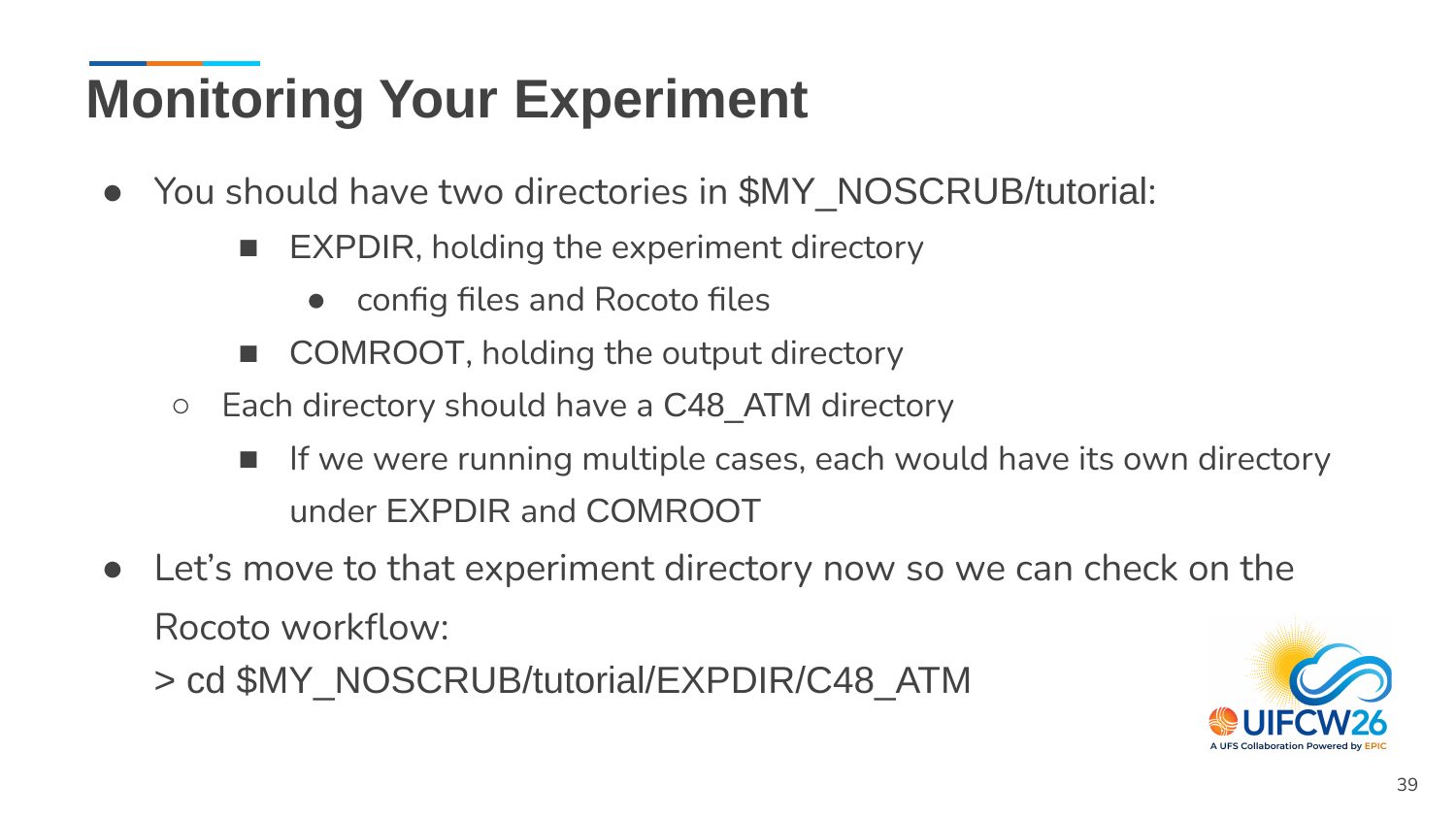

# Monitoring Your Experiment
You should have two directories in $MY_NOSCRUB/tutorial:
EXPDIR, holding the experiment directory
config files and Rocoto files
COMROOT, holding the output directory
Each directory should have a C48_ATM directory
If we were running multiple cases, each would have its own directory under EXPDIR and COMROOT
Let’s move to that experiment directory now so we can check on the Rocoto workflow:
> cd $MY_NOSCRUB/tutorial/EXPDIR/C48_ATM
39